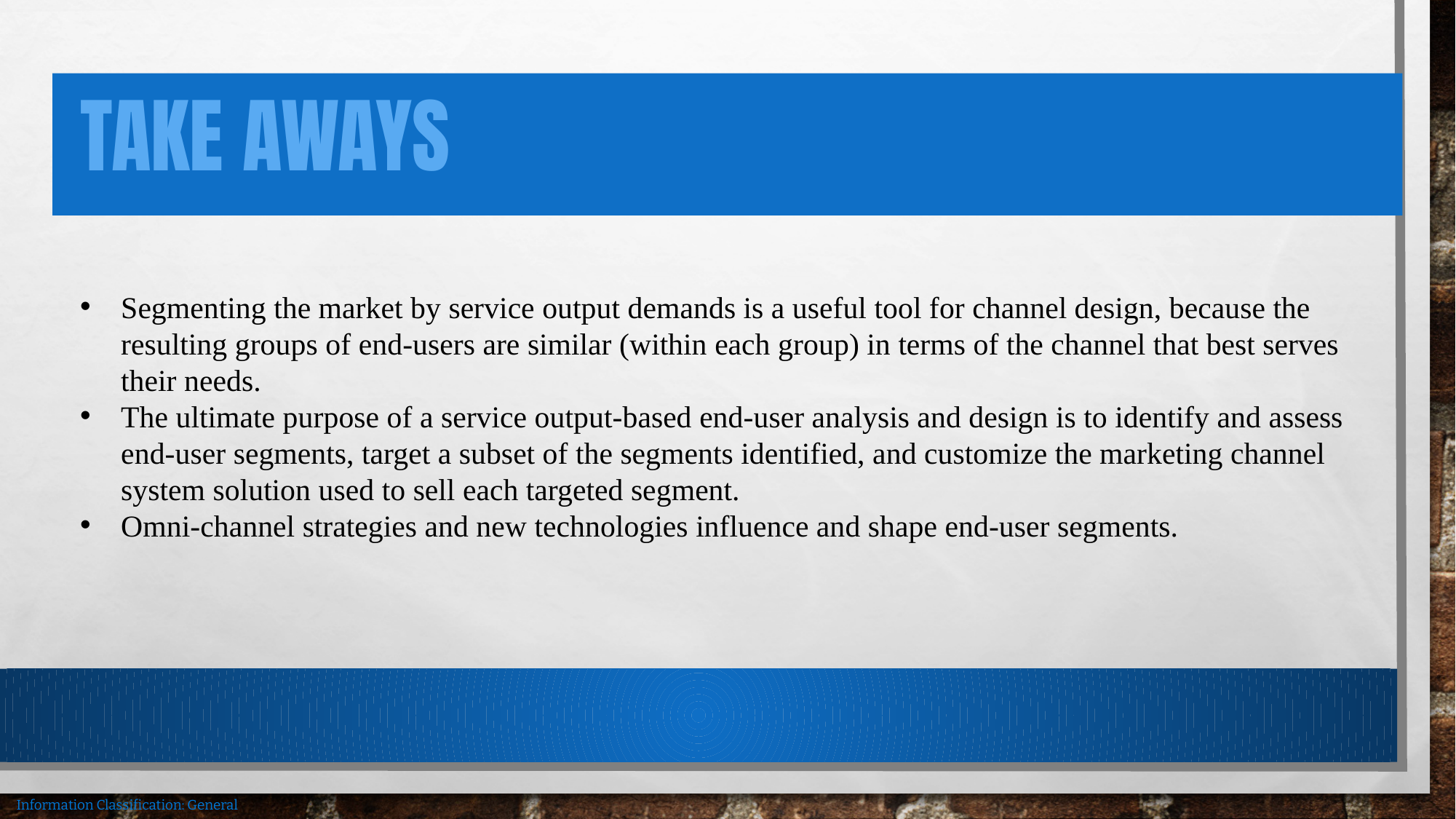

# Take aways
Segmenting the market by service output demands is a useful tool for channel design, because the resulting groups of end-users are similar (within each group) in terms of the channel that best serves their needs.
The ultimate purpose of a service output-based end-user analysis and design is to identify and assess end-user segments, target a subset of the segments identified, and customize the marketing channel system solution used to sell each targeted segment.
Omni-channel strategies and new technologies influence and shape end-user segments.